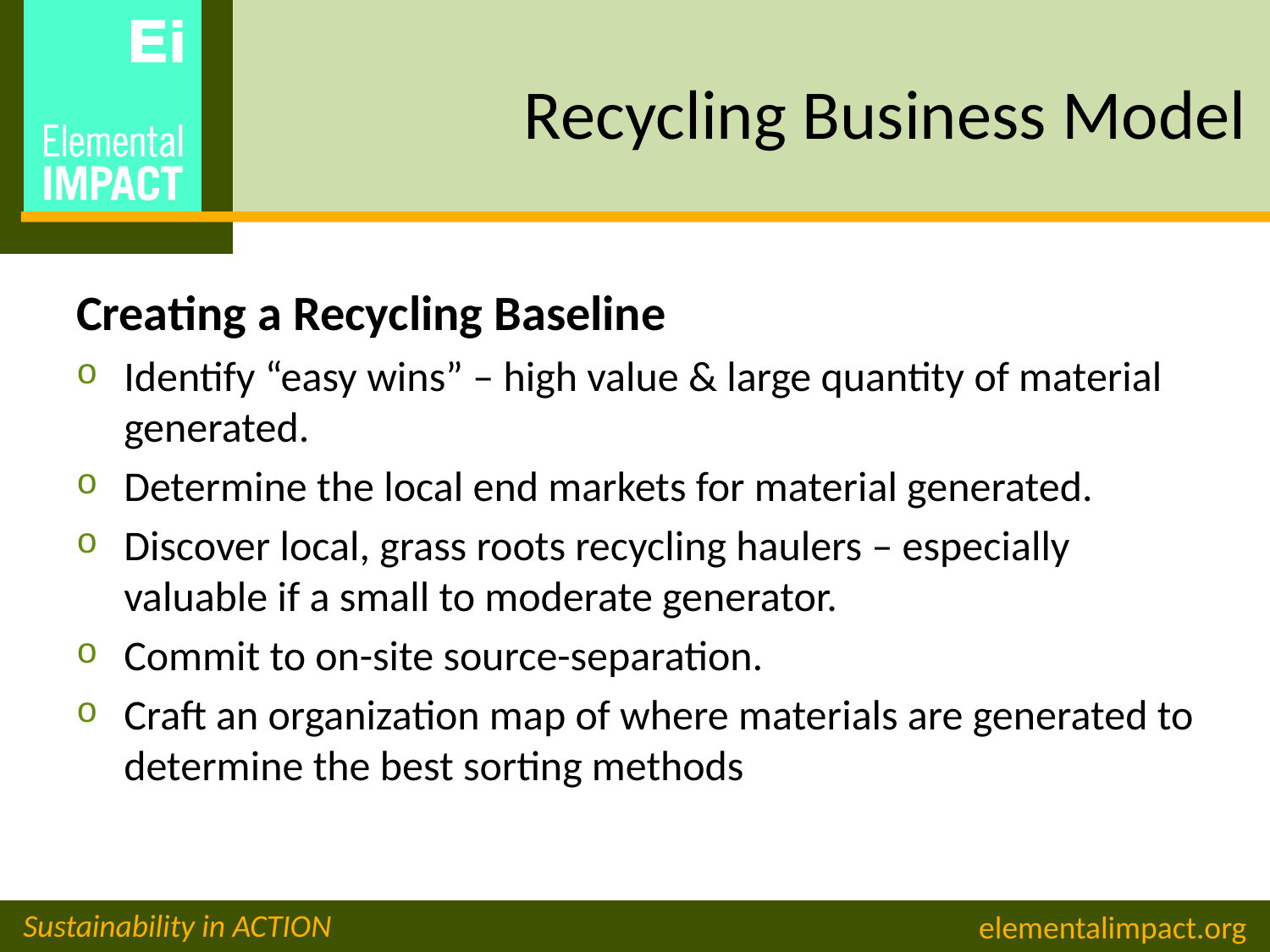

# Recycling Business Model
Creating a Recycling Baseline
Identify “easy wins” – high value & large quantity of material generated.
Determine the local end markets for material generated.
Discover local, grass roots recycling haulers – especially valuable if a small to moderate generator.
Commit to on-site source-separation.
Craft an organization map of where materials are generated to determine the best sorting methods